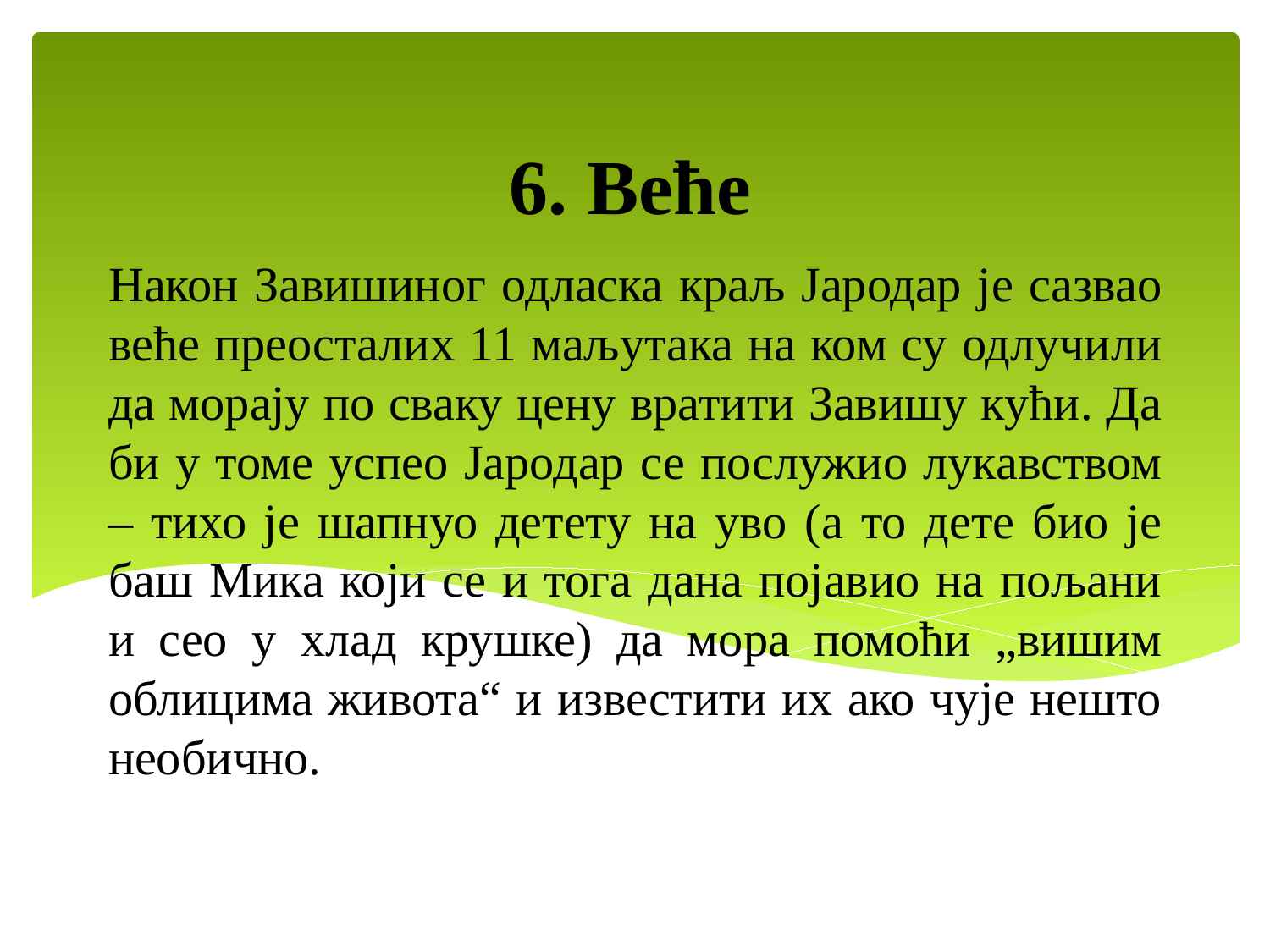

6. Веће
# Након Завишиног одласка краљ Јародар је сазвао веће преосталих 11 маљутака на ком су одлучили да морају по сваку цену вратити Завишу кући. Да би у томе успео Јародар се послужио лукавством – тихо је шапнуо детету на уво (а то дете био је баш Мика који се и тога дана појавио на пољани и сео у хлад крушке) да мора помоћи „вишим облицима живота“ и известити их ако чује нешто необично.